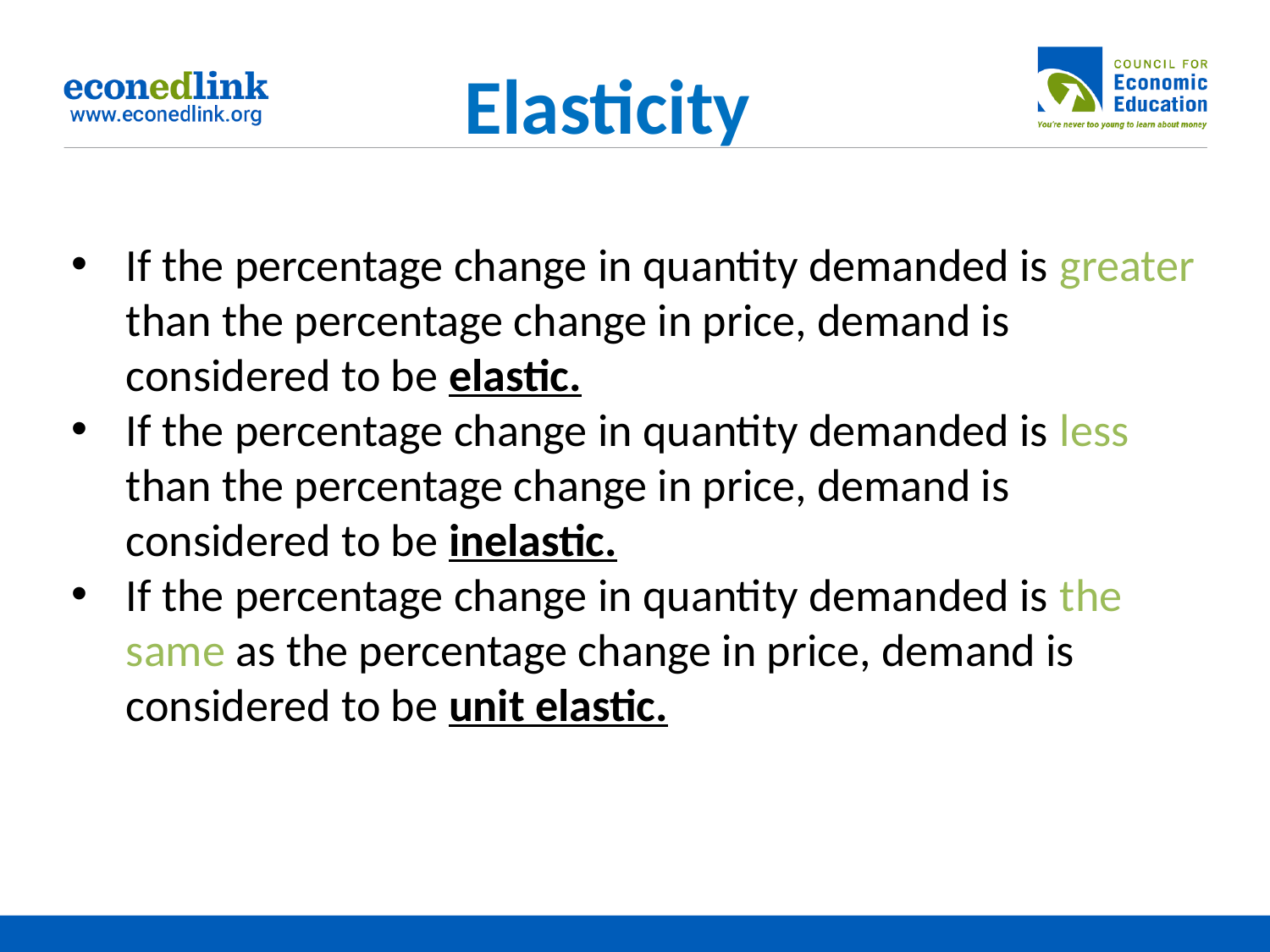

Elasticity
If the percentage change in quantity demanded is greater than the percentage change in price, demand is considered to be elastic.
If the percentage change in quantity demanded is less than the percentage change in price, demand is considered to be inelastic.
If the percentage change in quantity demanded is the same as the percentage change in price, demand is considered to be unit elastic.